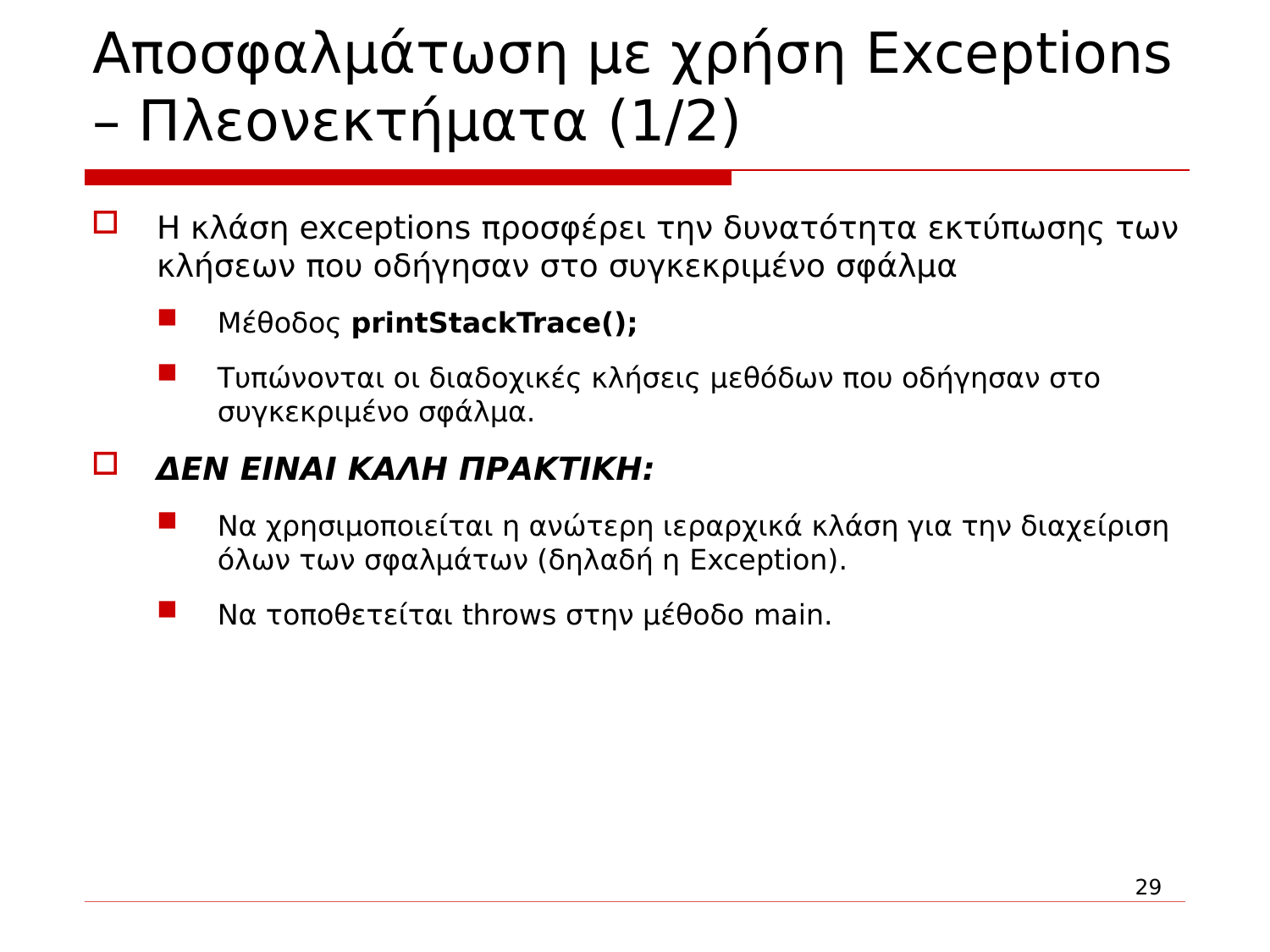

# Αποσφαλμάτωση με χρήση Exceptions – Πλεονεκτήματα (1/2)
Η κλάση exceptions προσφέρει την δυνατότητα εκτύπωσης των κλήσεων που οδήγησαν στο συγκεκριμένο σφάλμα
Μέθοδος printStackTrace();
Τυπώνονται οι διαδοχικές κλήσεις μεθόδων που οδήγησαν στο συγκεκριμένο σφάλμα.
ΔΕΝ ΕΙΝΑΙ ΚΑΛΗ ΠΡΑΚΤΙΚΗ:
Να χρησιμοποιείται η ανώτερη ιεραρχικά κλάση για την διαχείριση όλων των σφαλμάτων (δηλαδή η Exception).
Να τοποθετείται throws στην μέθοδο main.

29